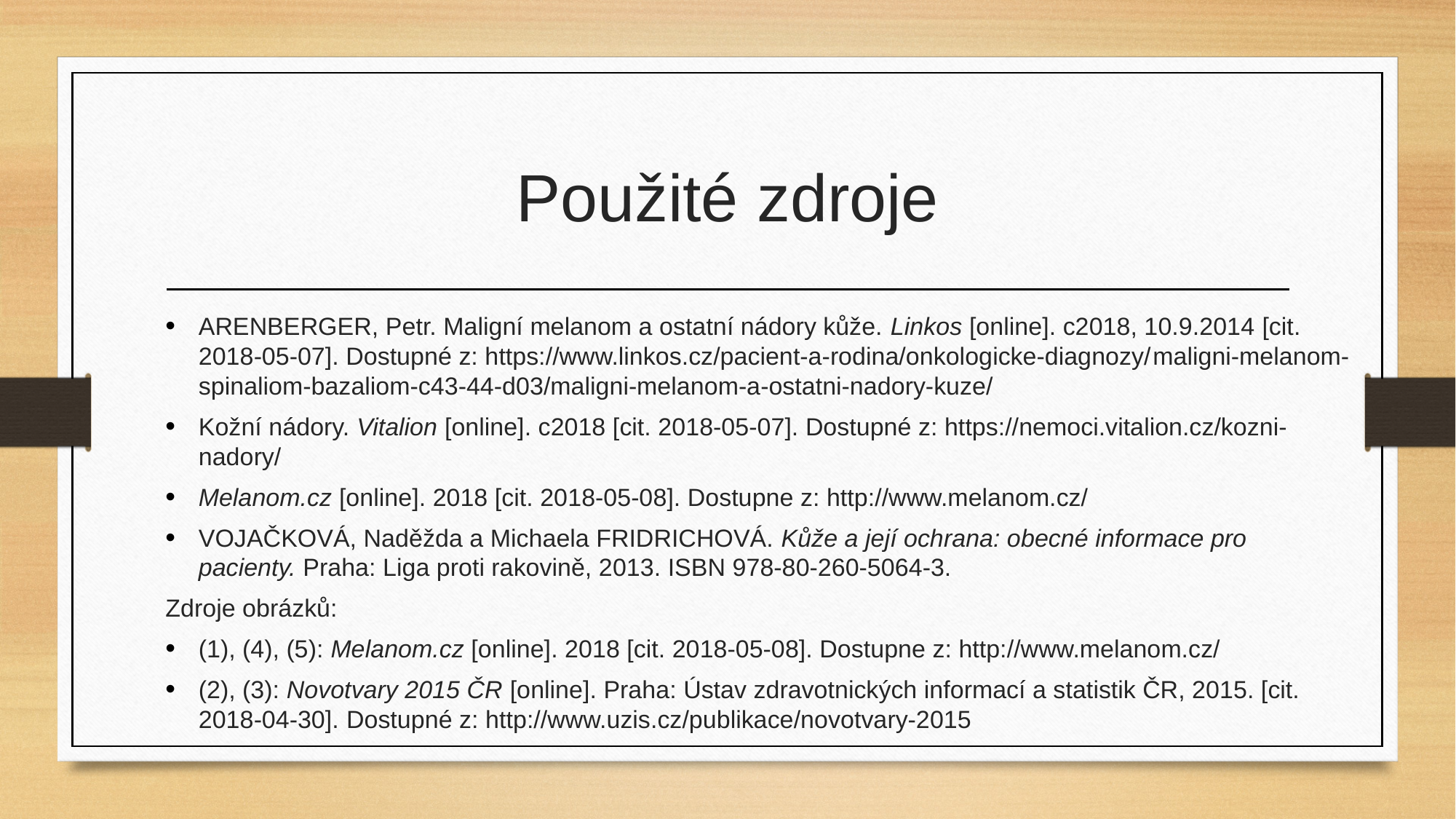

# Použité zdroje
ARENBERGER, Petr. Maligní melanom a ostatní nádory kůže. Linkos [online]. c2018, 10.9.2014 [cit. 2018-05-07]. Dostupné z: https://www.linkos.cz/pacient-a-rodina/onkologicke-diagnozy/maligni-melanom-spinaliom-bazaliom-c43-44-d03/maligni-melanom-a-ostatni-nadory-kuze/
Kožní nádory. Vitalion [online]. c2018 [cit. 2018-05-07]. Dostupné z: https://nemoci.vitalion.cz/kozni-nadory/
Melanom.cz [online]. 2018 [cit. 2018-05-08]. Dostupne z: http://www.melanom.cz/
VOJAČKOVÁ, Naděžda a Michaela FRIDRICHOVÁ. Kůže a její ochrana: obecné informace pro pacienty. Praha: Liga proti rakovině, 2013. ISBN 978-80-260-5064-3.
Zdroje obrázků:
(1), (4), (5): Melanom.cz [online]. 2018 [cit. 2018-05-08]. Dostupne z: http://www.melanom.cz/
(2), (3): Novotvary 2015 ČR [online]. Praha: Ústav zdravotnických informací a statistik ČR, 2015. [cit. 2018-04-30]. Dostupné z: http://www.uzis.cz/publikace/novotvary-2015